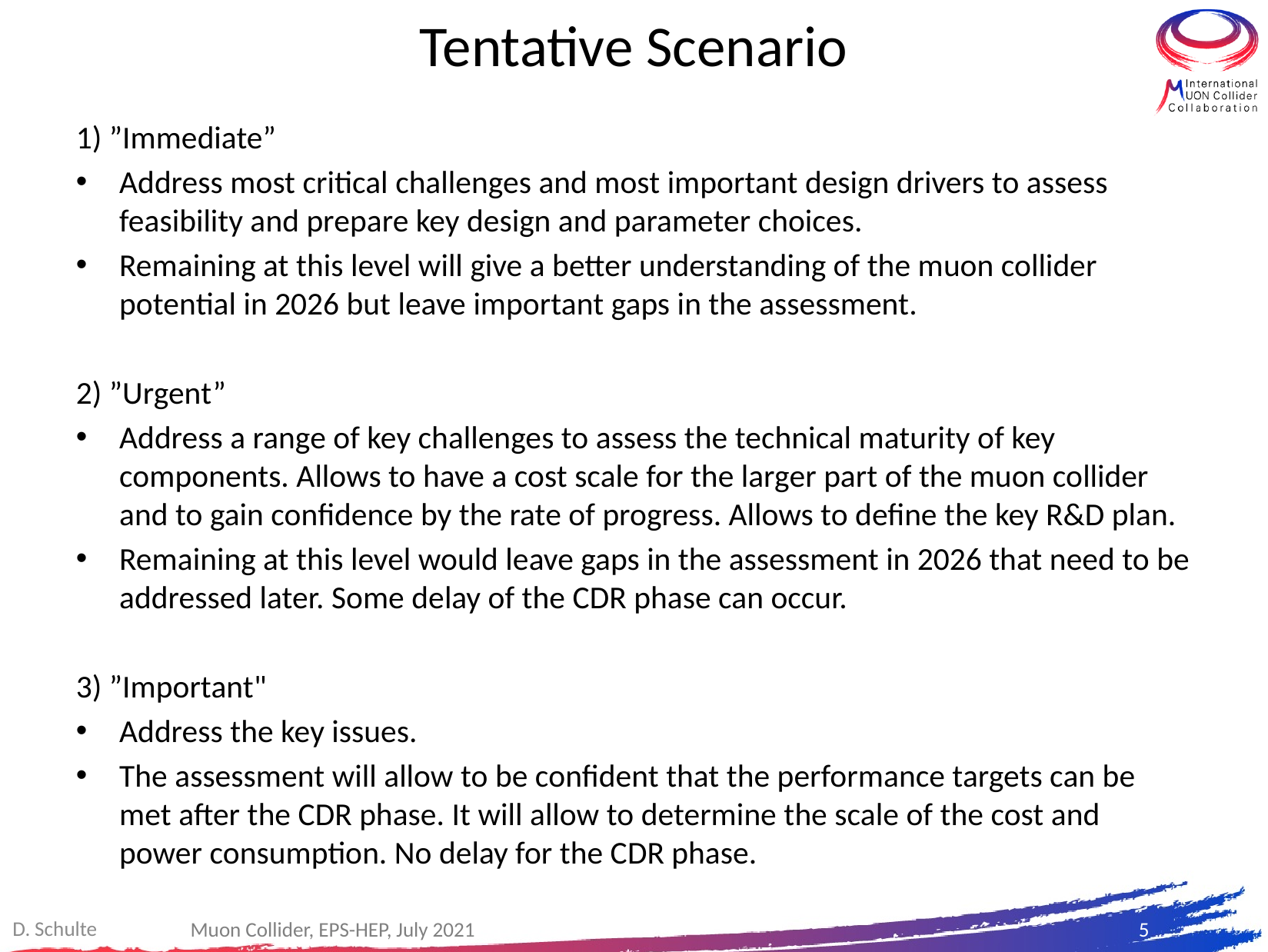

# Tentative Scenario
1) ”Immediate”
Address most critical challenges and most important design drivers to assess feasibility and prepare key design and parameter choices.
Remaining at this level will give a better understanding of the muon collider potential in 2026 but leave important gaps in the assessment.

2) ”Urgent”
Address a range of key challenges to assess the technical maturity of key components. Allows to have a cost scale for the larger part of the muon collider and to gain confidence by the rate of progress. Allows to define the key R&D plan.
Remaining at this level would leave gaps in the assessment in 2026 that need to be addressed later. Some delay of the CDR phase can occur.

3) ”Important"
Address the key issues.
The assessment will allow to be confident that the performance targets can be met after the CDR phase. It will allow to determine the scale of the cost and power consumption. No delay for the CDR phase.
D. Schulte
Muon Collider, EPS-HEP, July 2021
5